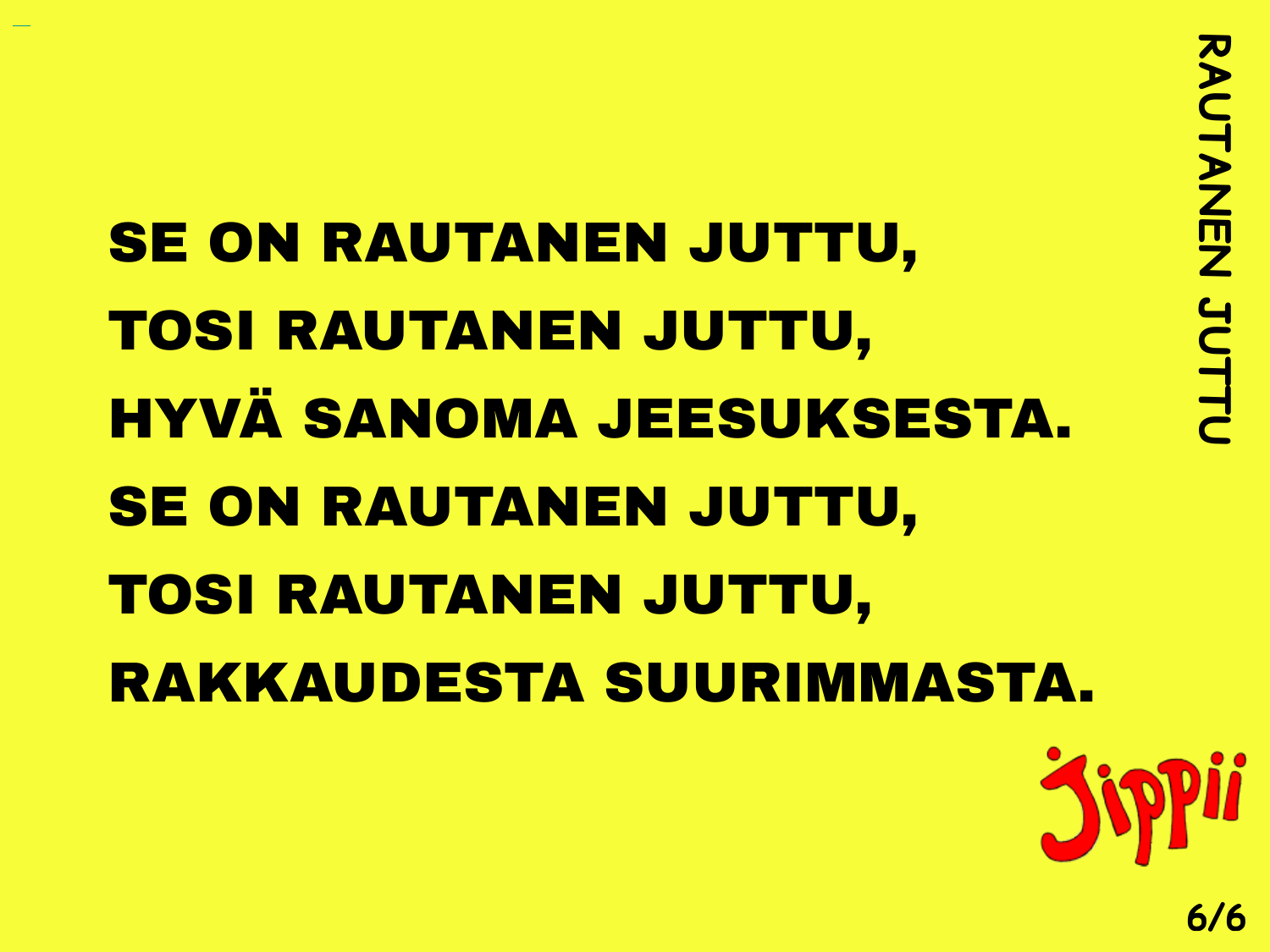

SE ON RAUTANEN JUTTU,
TOSI RAUTANEN JUTTU,
HYVÄ SANOMA JEESUKSESTA.
SE ON RAUTANEN JUTTU,
TOSI RAUTANEN JUTTU,
RAKKAUDESTA SUURIMMASTA.
RAUTANEN JUTTU
6/6